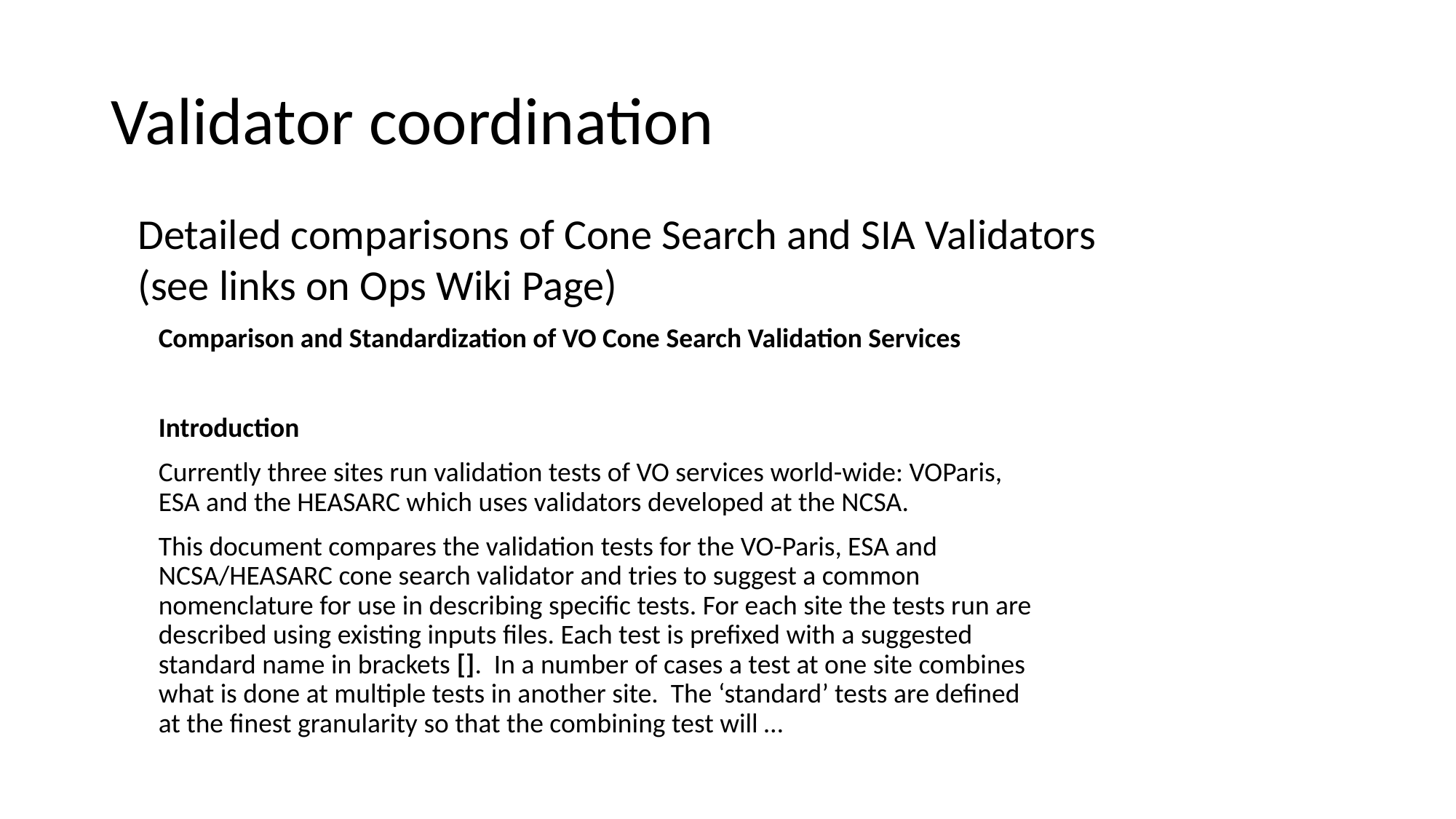

# Validator coordination
Detailed comparisons of Cone Search and SIA Validators
(see links on Ops Wiki Page)
Comparison and Standardization of VO Cone Search Validation Services

Introduction
Currently three sites run validation tests of VO services world-wide: VOParis, ESA and the HEASARC which uses validators developed at the NCSA.
This document compares the validation tests for the VO-Paris, ESA and NCSA/HEASARC cone search validator and tries to suggest a common nomenclature for use in describing specific tests. For each site the tests run are described using existing inputs files. Each test is prefixed with a suggested standard name in brackets [].  In a number of cases a test at one site combines what is done at multiple tests in another site.  The ‘standard’ tests are defined at the finest granularity so that the combining test will …